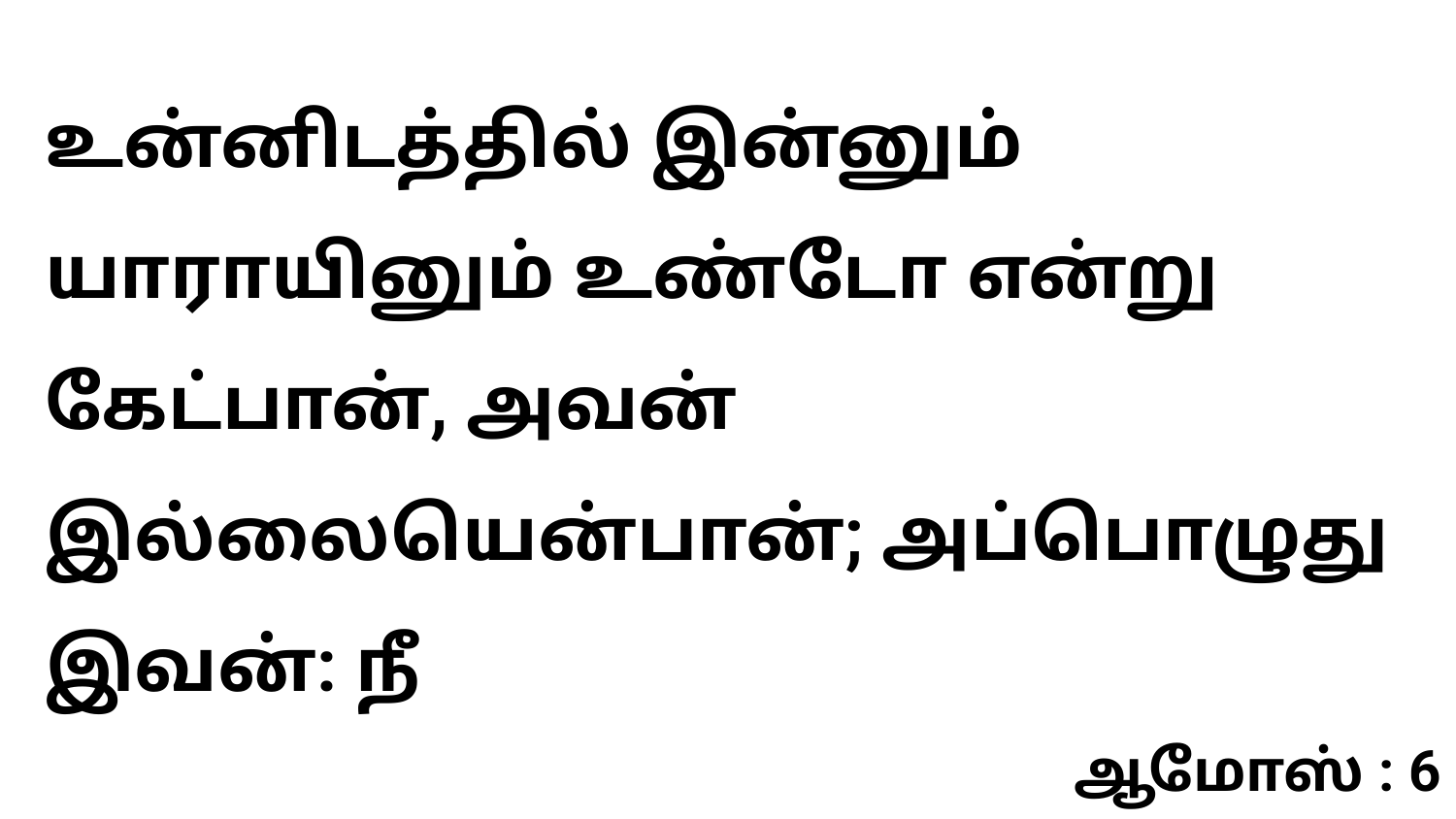

உன்னிடத்தில் இன்னும் யாராயினும் உண்டோ என்று கேட்பான், அவன் இல்லையென்பான்; அப்பொழுது இவன்: நீ
ஆமோஸ் : 6